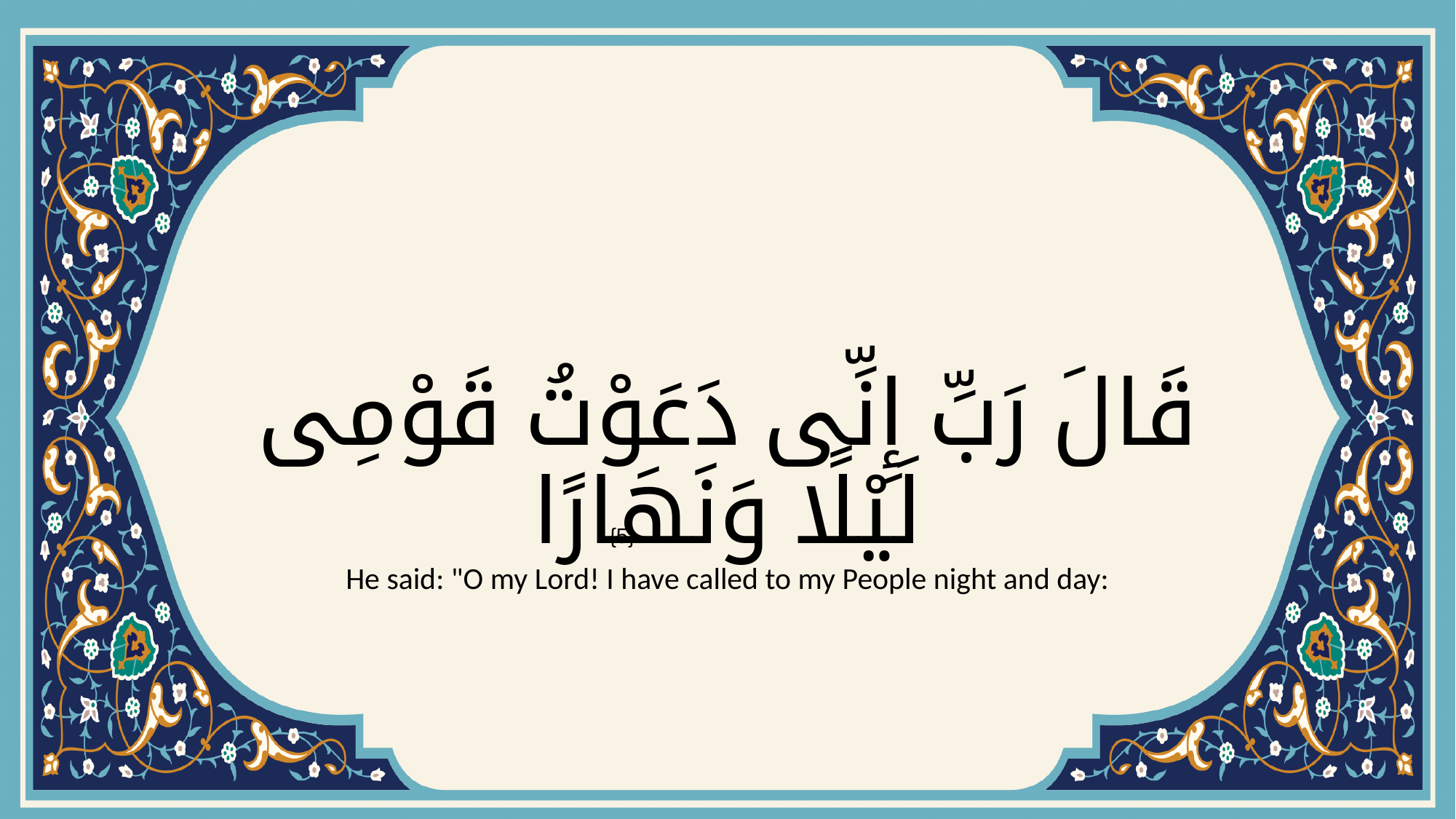

# قَالَ رَبِّ إِنِّى دَعَوْتُ قَوْمِى لَيْلًا وَنَهَارًا
{5}
He said: "O my Lord! I have called to my People night and day: